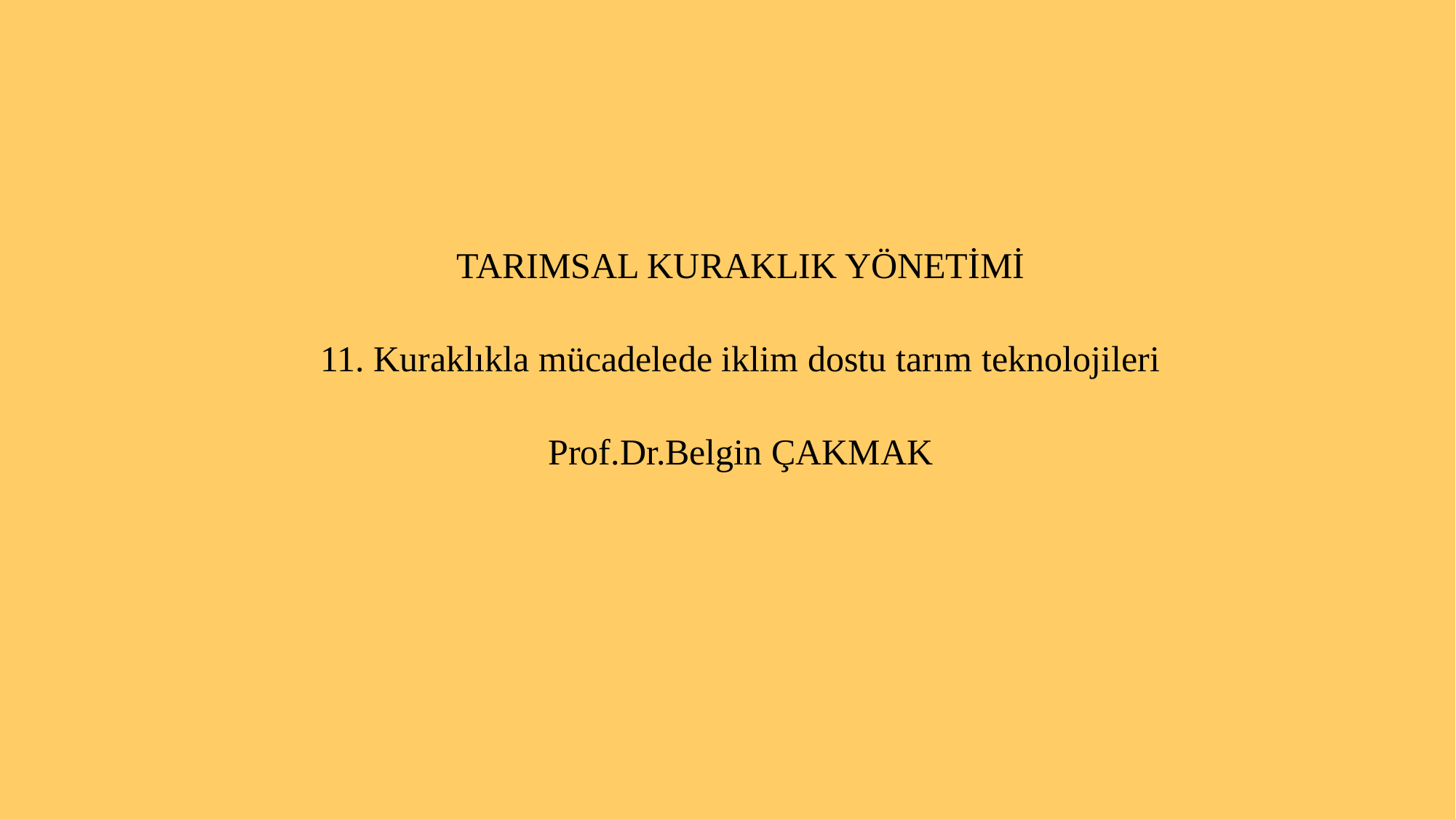

# TARIMSAL KURAKLIK YÖNETİMİ 11. Kuraklıkla mücadelede iklim dostu tarım teknolojileri Prof.Dr.Belgin ÇAKMAK